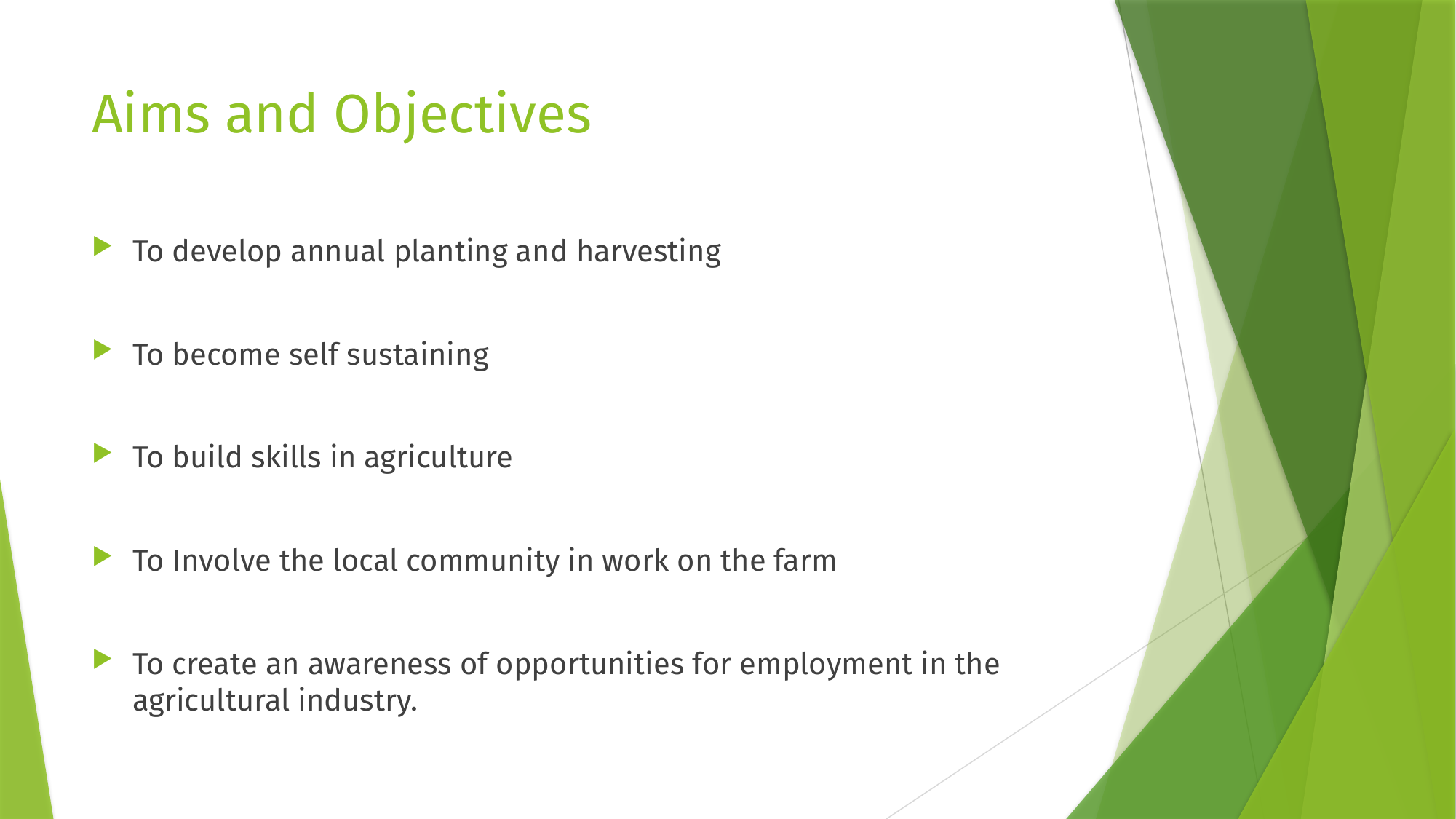

# Aims and Objectives

To develop annual planting and harvesting

To become self sustaining

To build skills in agriculture

To Involve the local community in work on the farm

To create an awareness of opportunities for employment in the agricultural industry.